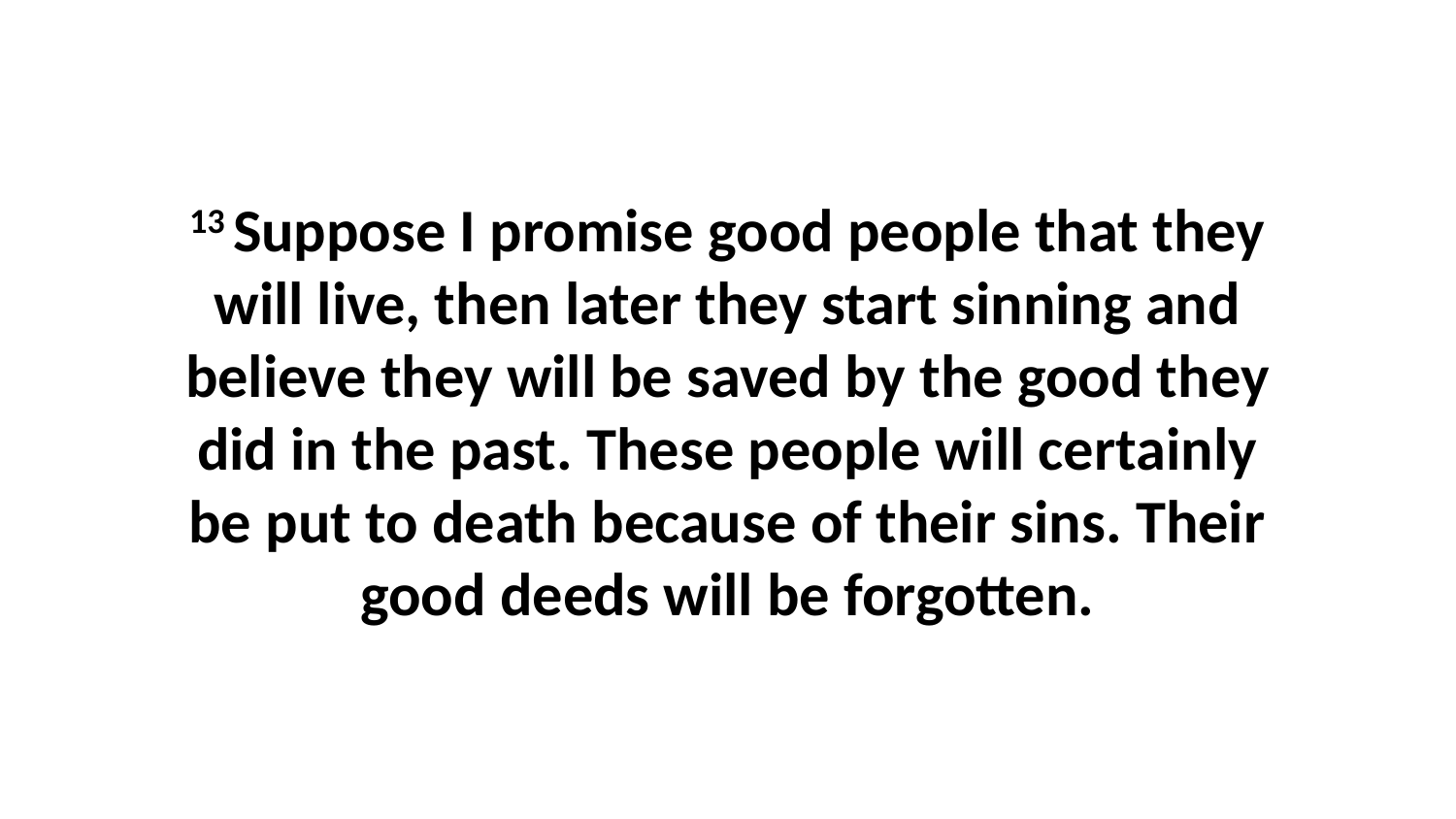

13 Suppose I promise good people that they will live, then later they start sinning and believe they will be saved by the good they did in the past. These people will certainly be put to death because of their sins. Their good deeds will be forgotten.